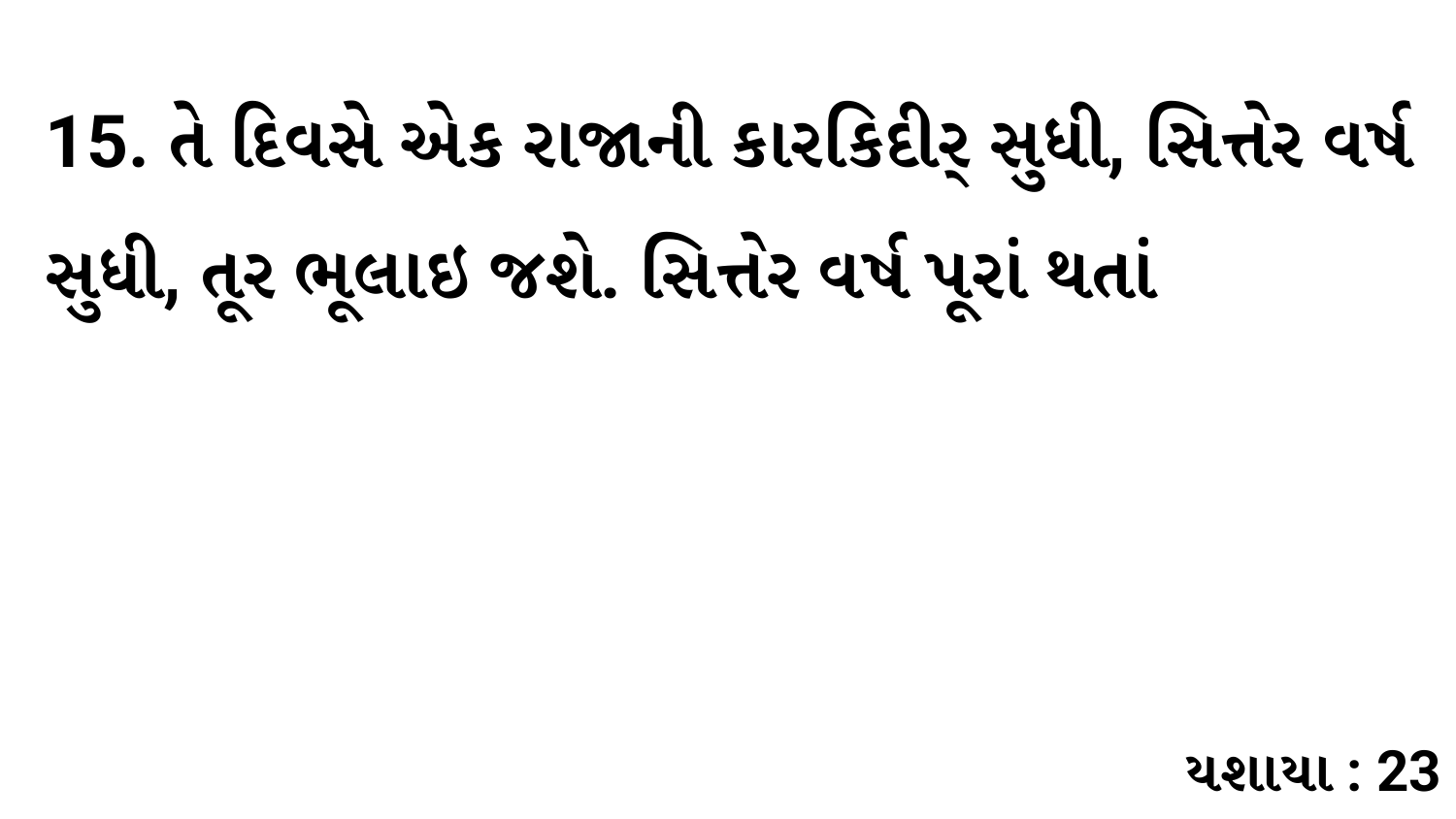

15. તે દિવસે એક રાજાની કારકિદીર્ સુધી, સિત્તેર વર્ષ સુધી, તૂર ભૂલાઇ જશે. સિત્તેર વર્ષ પૂરાં થતાં
યશાયા : 23